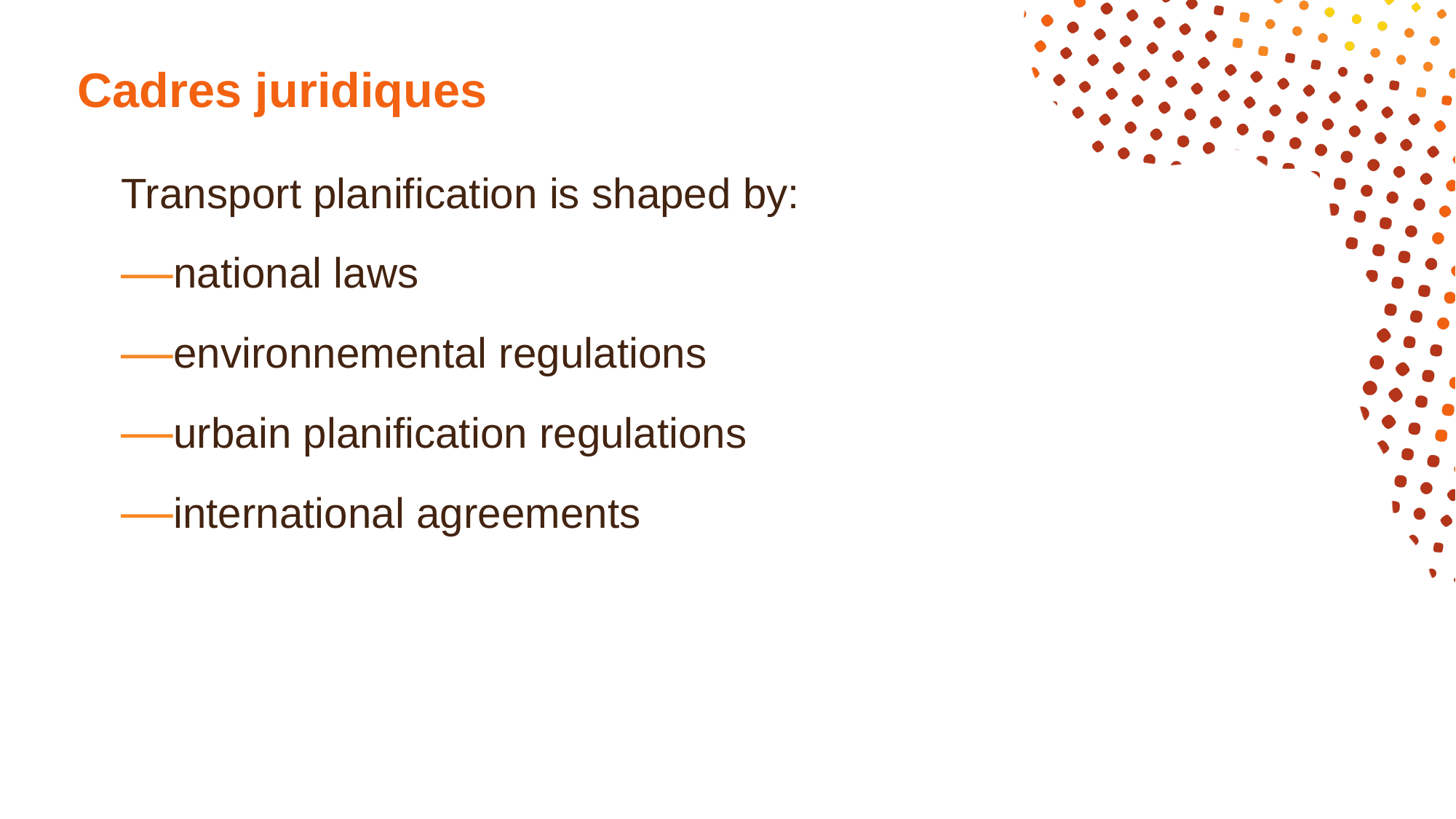

# Cadres juridiques
Transport planification is shaped by:
national laws
environnemental regulations
urbain planification regulations
international agreements